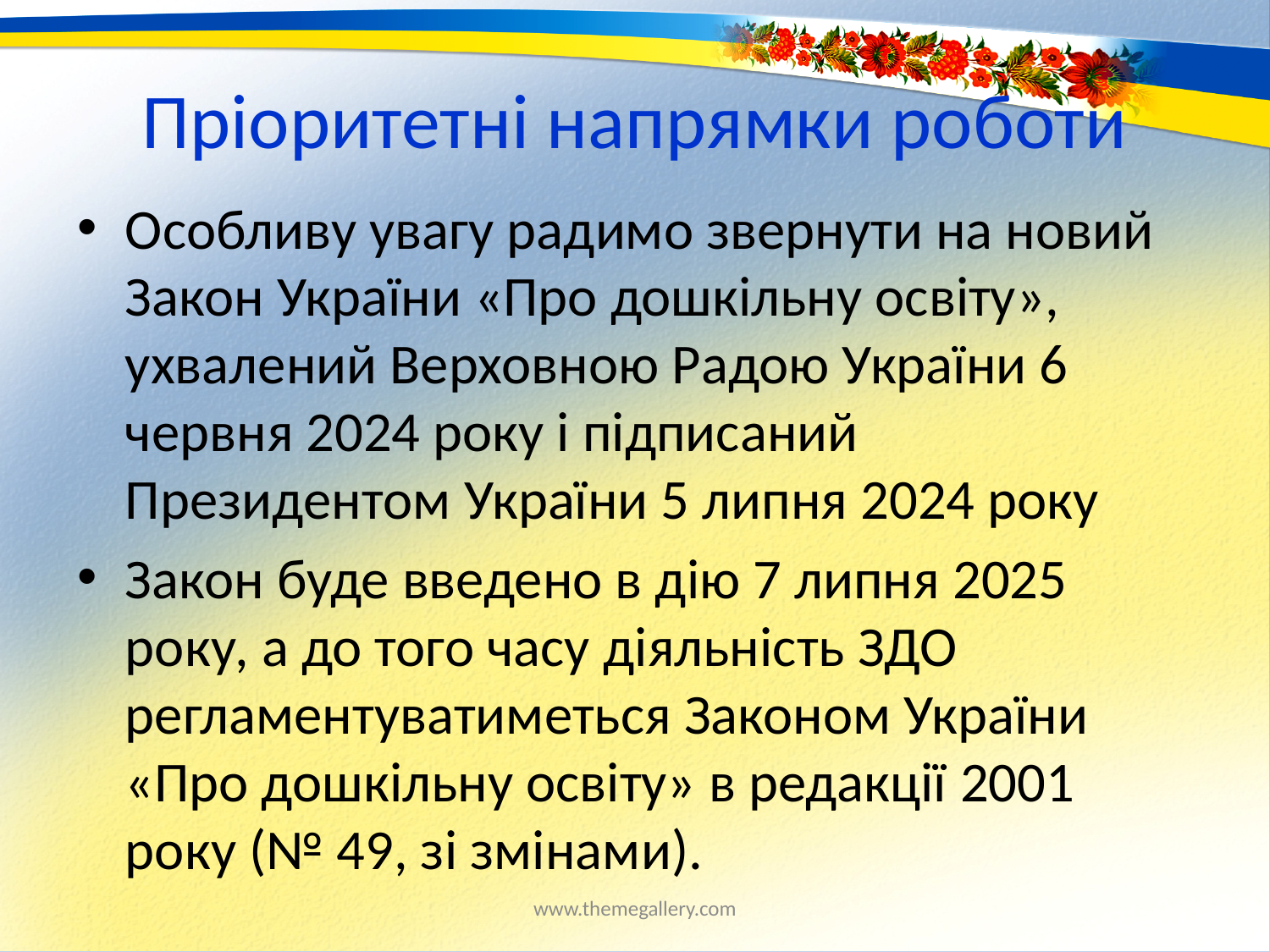

# Пріоритетні напрямки роботи
Особливу увагу радимо звернути на новий Закон України «Про дошкільну освіту», ухвалений Верховною Радою України 6 червня 2024 року і підписаний Президентом України 5 липня 2024 року
Закон буде введено в дію 7 липня 2025 року, а до того часу діяльність ЗДО регламентуватиметься Законом України «Про дошкільну освіту» в редакції 2001 року (№ 49, зі змінами).
www.themegallery.com